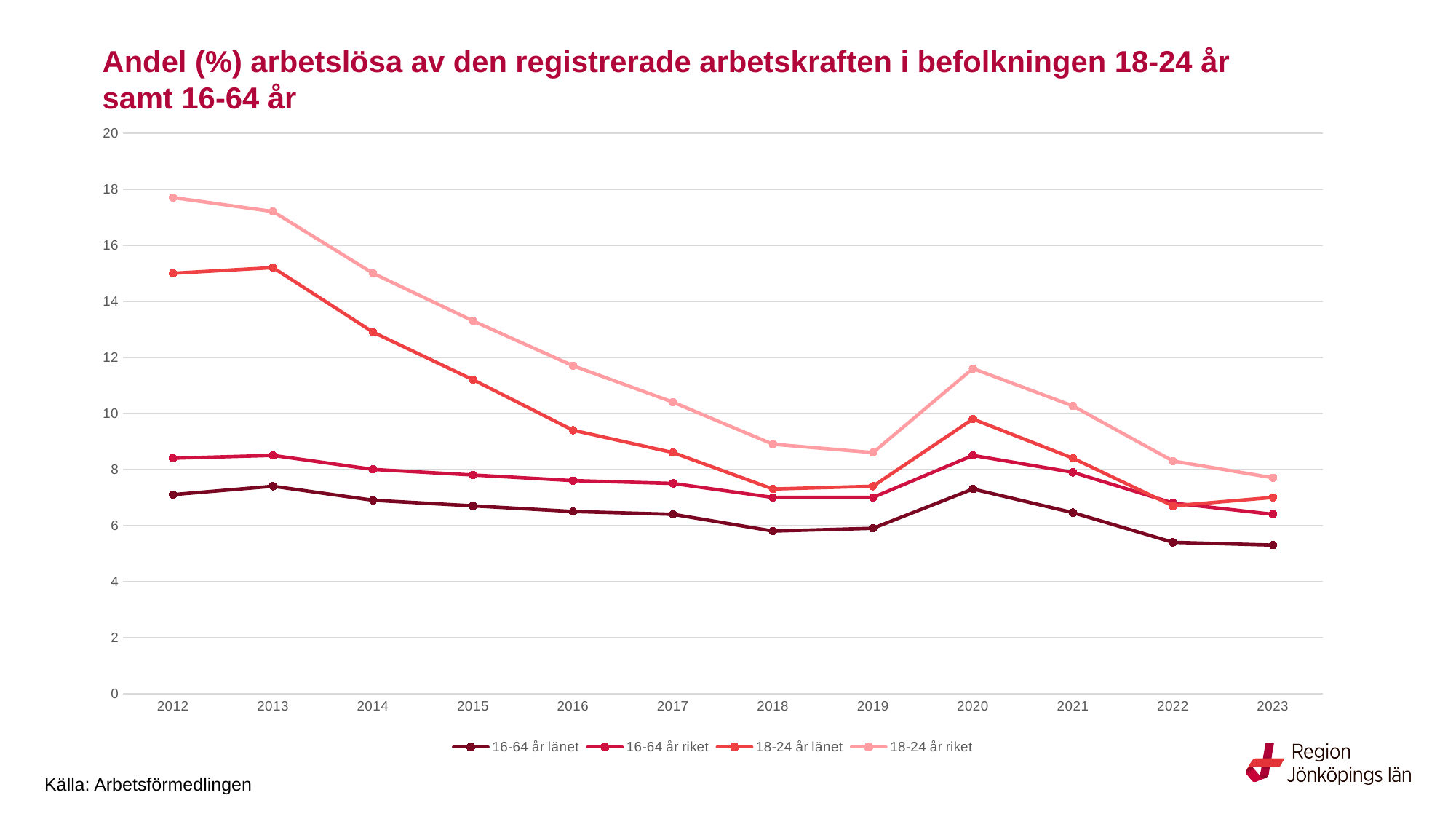

# Andel (%) arbetslösa av den registrerade arbetskraften i befolkningen 18-24 år samt 16-64 år

### Chart

| Category | 16-64 år länet | 16-64 år riket | 18-24 år länet | 18-24 år riket |
|---|---|---|---|---|
| 2012 | 7.1 | 8.4 | 15.0 | 17.7 |
| 2013 | 7.4 | 8.5 | 15.2 | 17.2 |
| 2014 | 6.9 | 8.0 | 12.9 | 15.0 |
| 2015 | 6.7 | 7.8 | 11.2 | 13.3 |
| 2016 | 6.5 | 7.6 | 9.4 | 11.7 |
| 2017 | 6.4 | 7.5 | 8.6 | 10.4 |
| 2018 | 5.8 | 7.0 | 7.3 | 8.9 |
| 2019 | 5.9 | 7.0 | 7.4 | 8.6 |
| 2020 | 7.3 | 8.5 | 9.8 | 11.6 |
| 2021 | 6.458333998066425 | 7.894895231819055 | 8.397432756846799 | 10.264779857498715 |
| 2022 | 5.4 | 6.8 | 6.7 | 8.3 |
| 2023 | 5.3 | 6.4 | 7.0 | 7.7 |
Källa: Arbetsförmedlingen